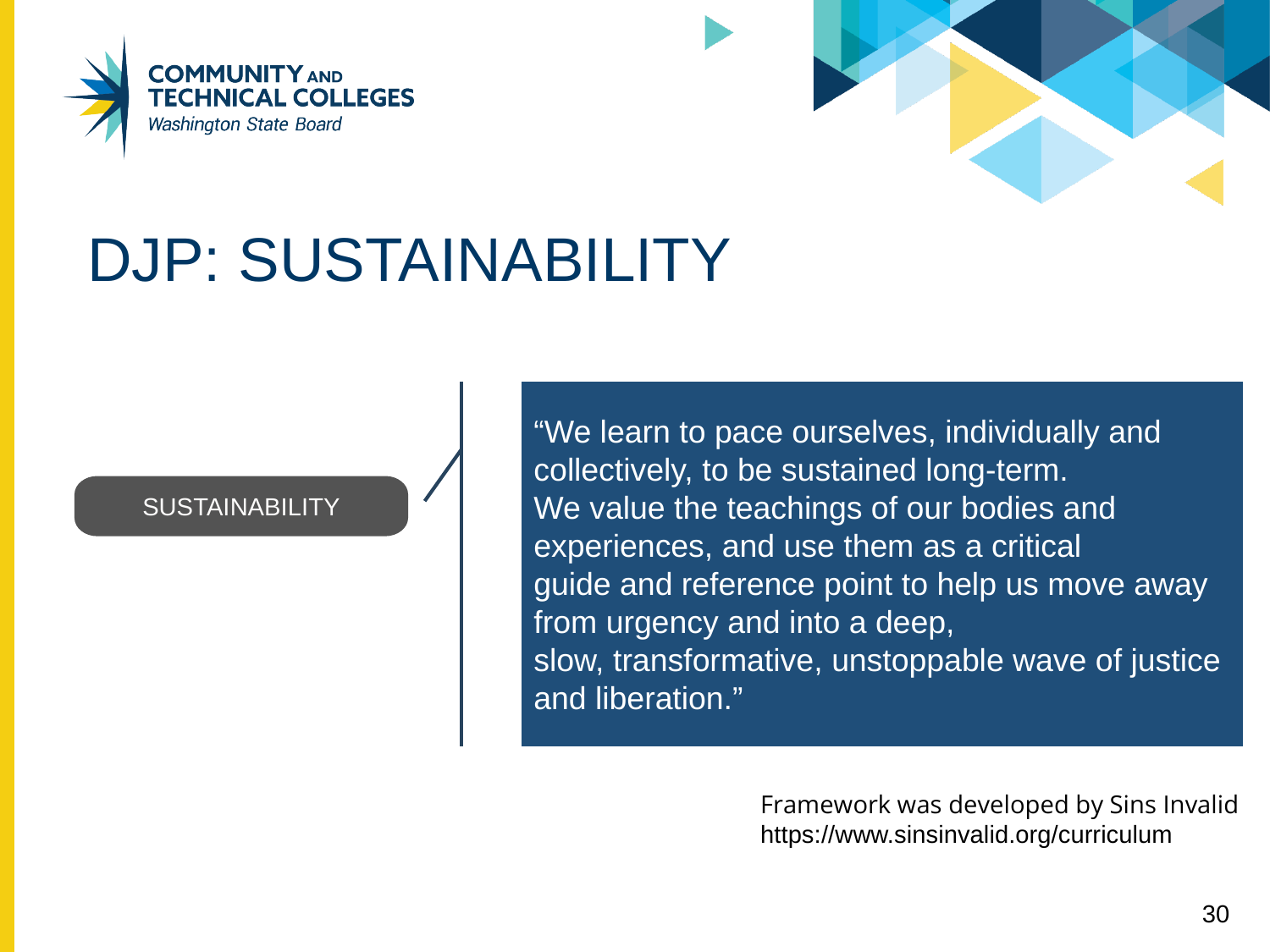

# DJP: SUSTAINABILITY

“We learn to pace ourselves, individually and collectively, to be sustained long-term.
We value the teachings of our bodies and experiences, and use them as a critical
guide and reference point to help us move away from urgency and into a deep,
slow, transformative, unstoppable wave of justice and liberation.”
SUSTAINABILITY
Framework was developed by Sins Invalid
https://www.sinsinvalid.org/curriculum
30